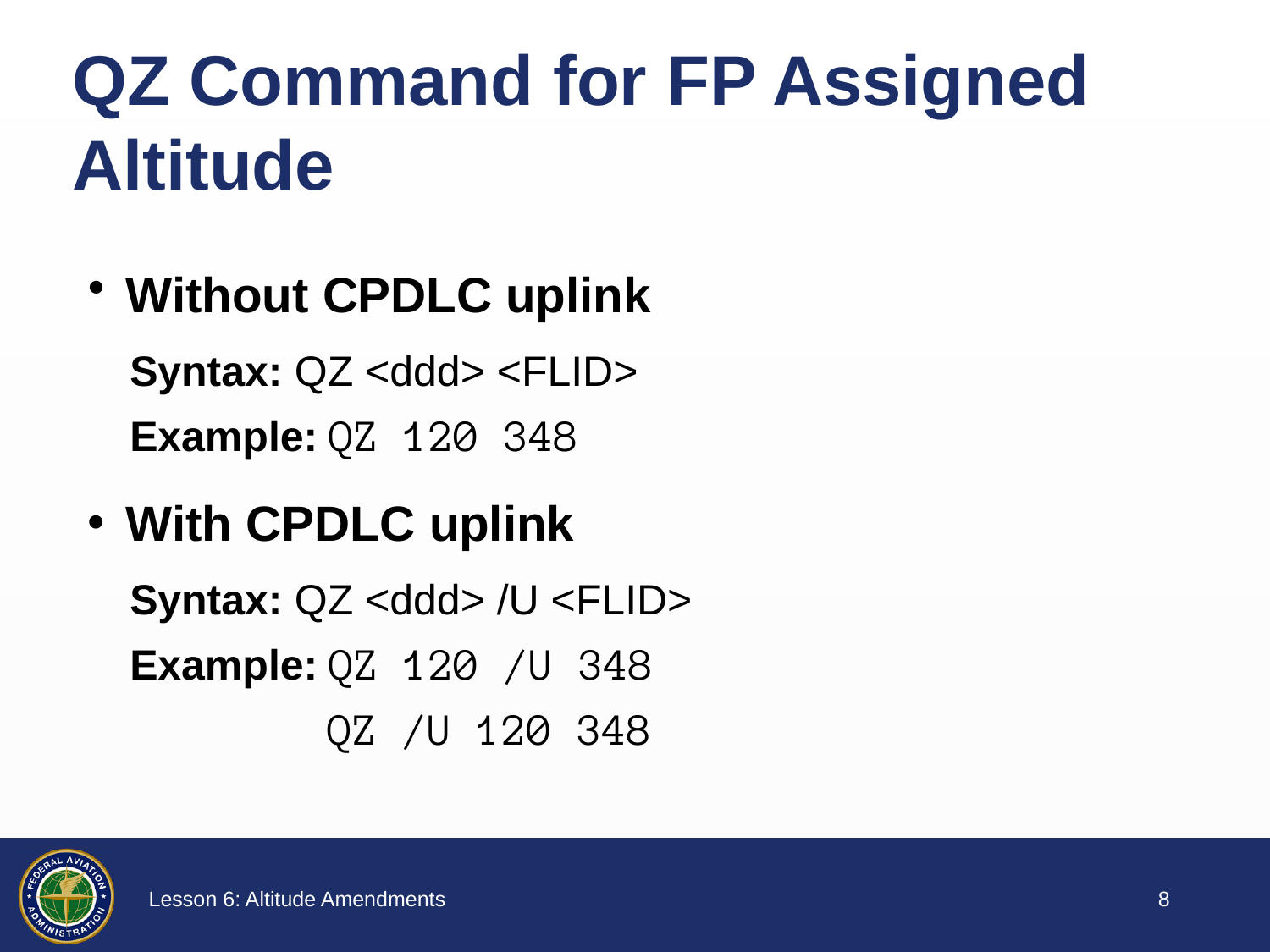

QZ Command for FP Assigned Altitude
Without CPDLC uplink
Syntax: QZ <ddd> <FLID>
Example: QZ 120 348
With CPDLC uplink
Syntax: QZ <ddd> /U <FLID>
Example: QZ 120 /U 348
QZ /U 120 348
8